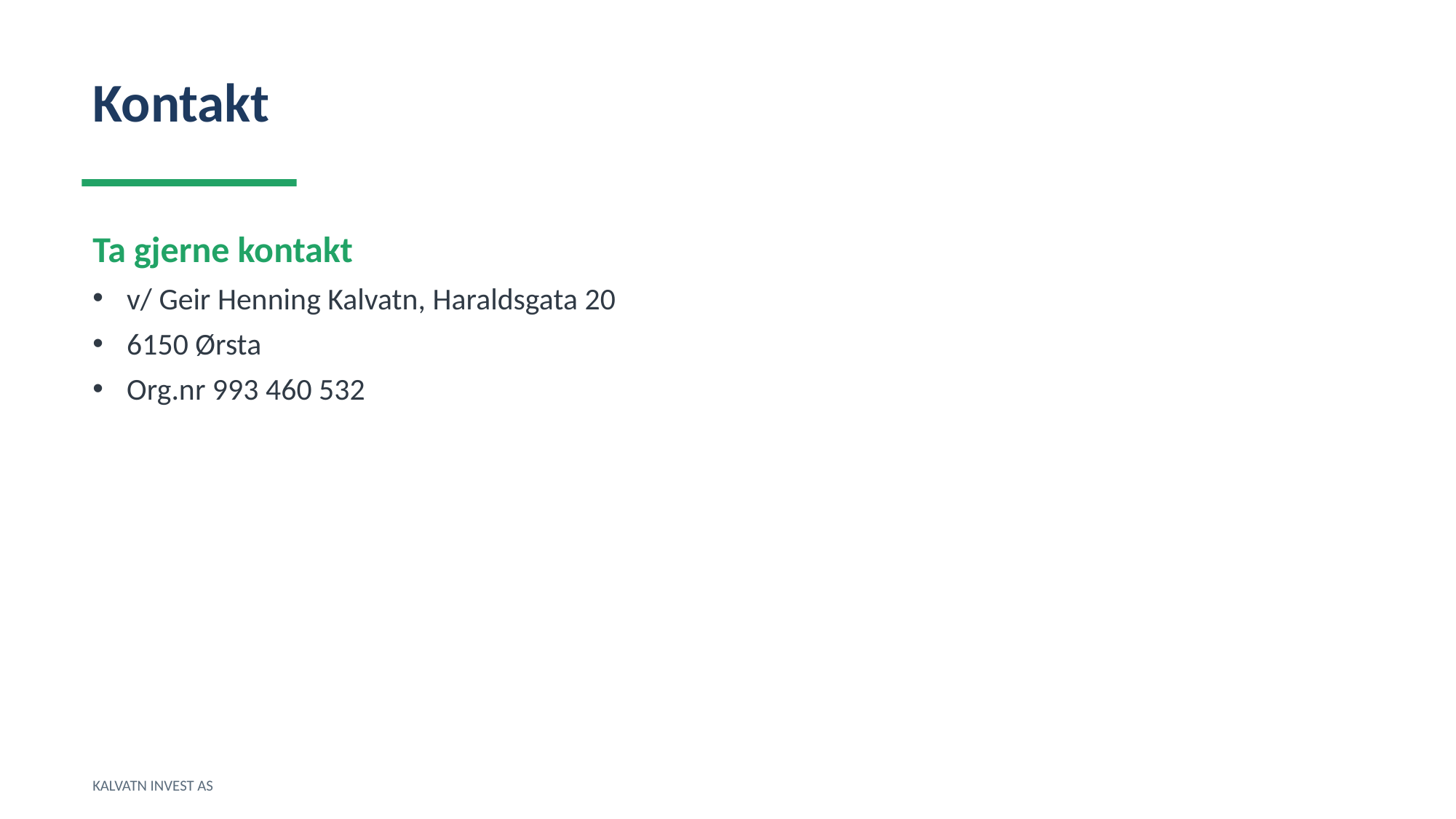

Kontakt

Ta gjerne kontakt
v/ Geir Henning Kalvatn, Haraldsgata 20
6150 Ørsta
Org.nr 993 460 532
KALVATN INVEST AS